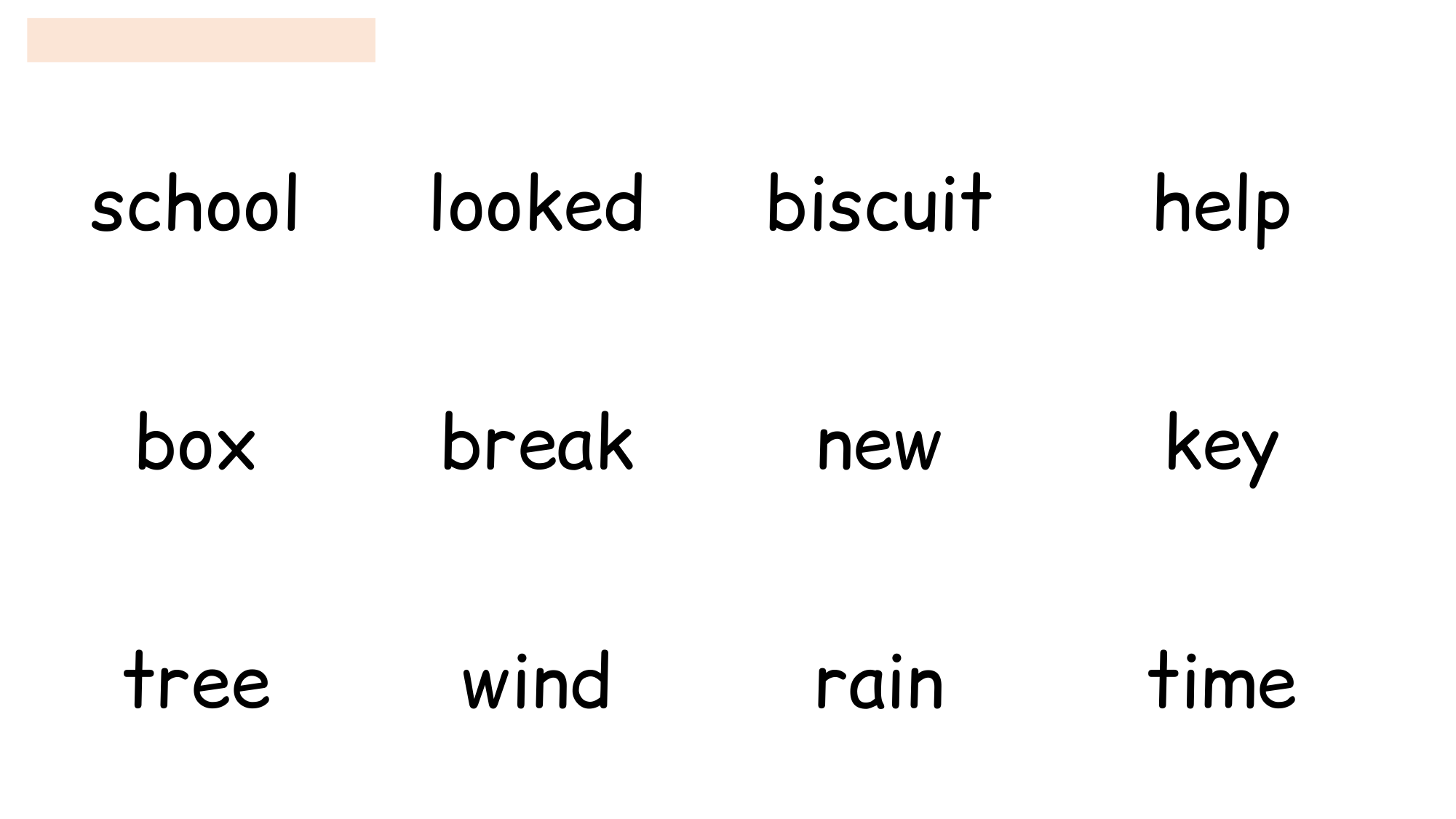

| school | looked | biscuit | help |
| --- | --- | --- | --- |
| box | break | new | key |
| tree | wind | rain | time |